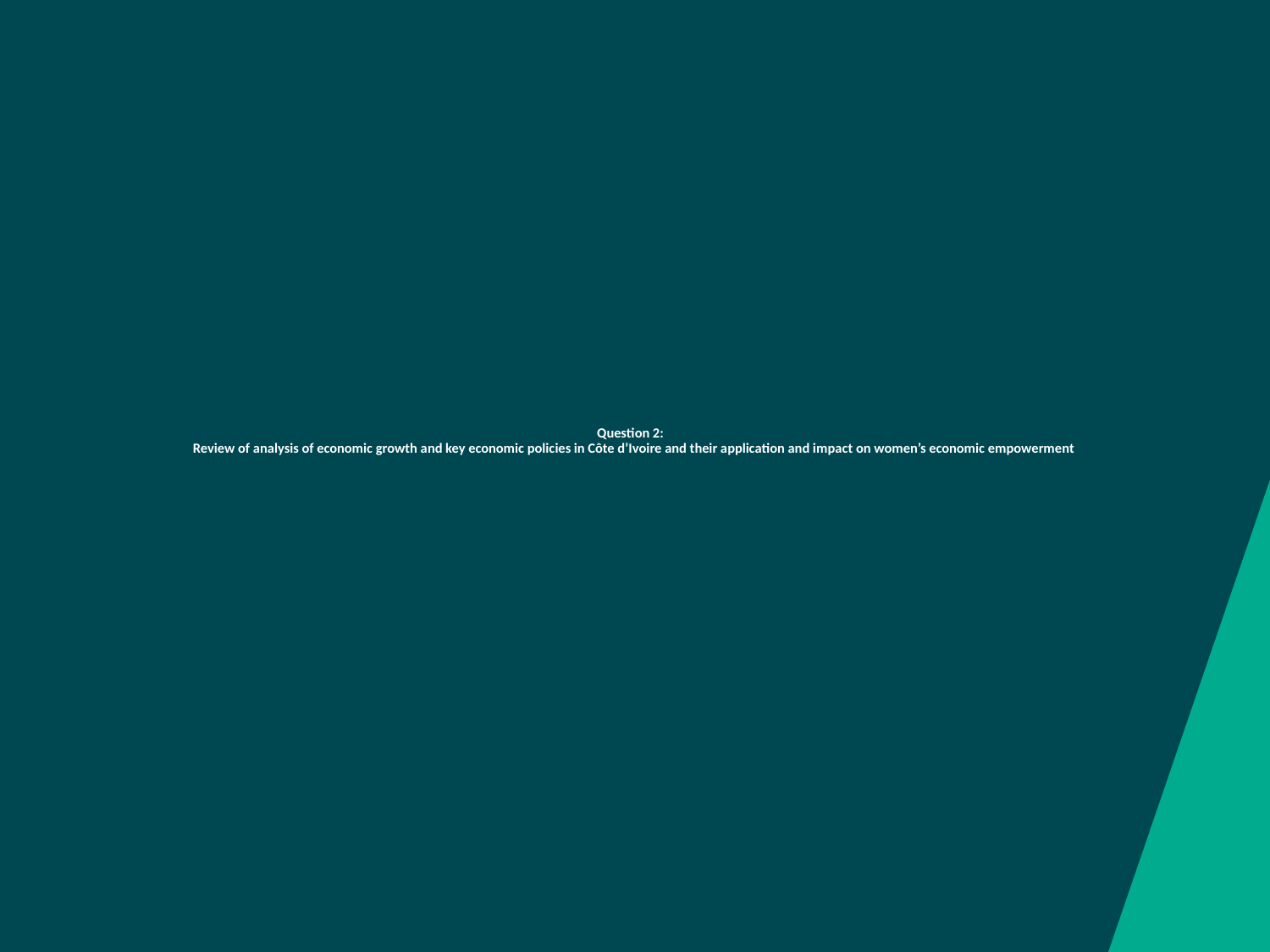

# Question 2: Review of analysis of economic growth and key economic policies in Côte d’Ivoire and their application and impact on women’s economic empowerment